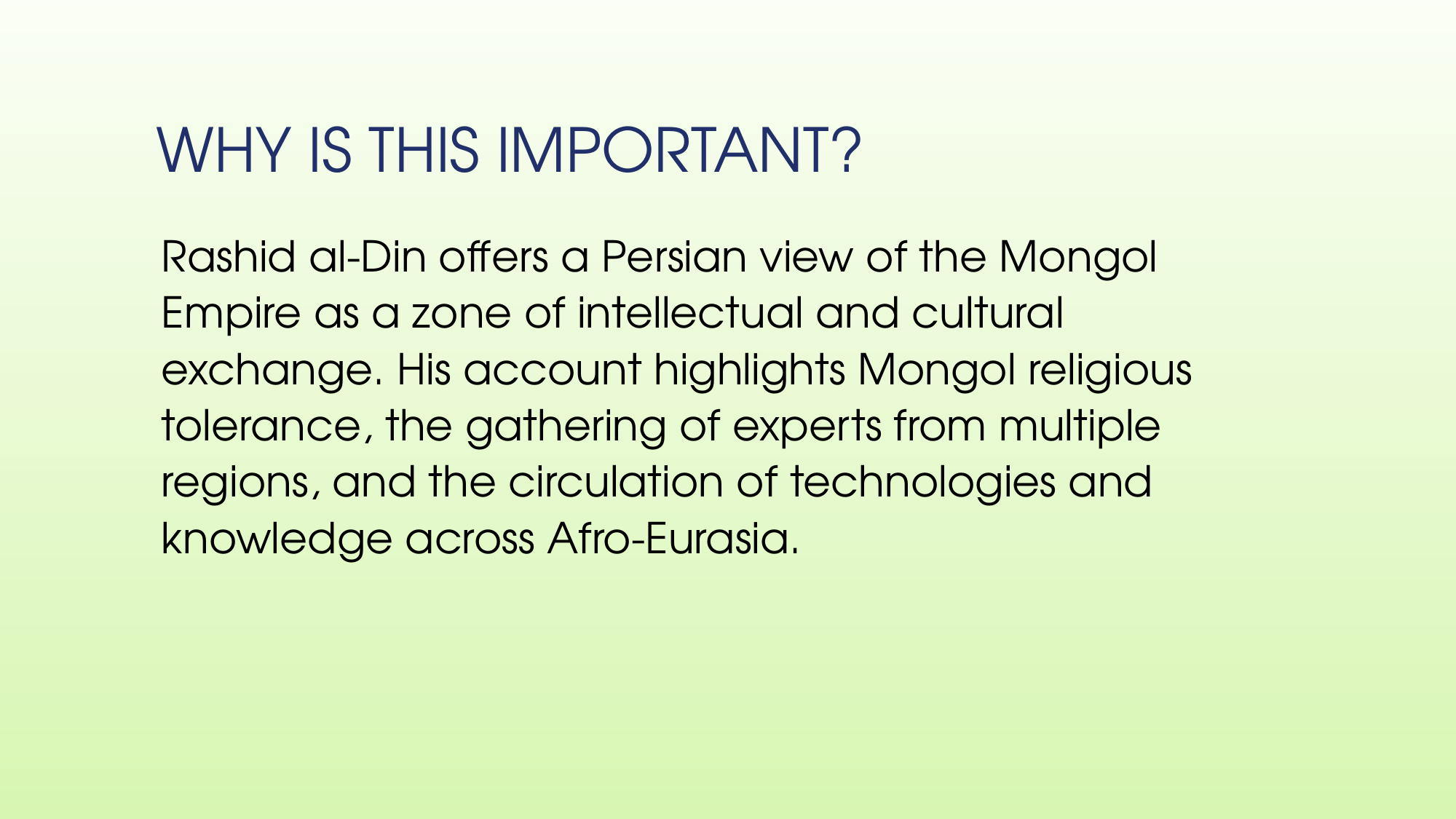

# Why is this important?
Rashid al-Din offers a Persian view of the Mongol Empire as a zone of intellectual and cultural exchange. His account highlights Mongol religious tolerance, the gathering of experts from multiple regions, and the circulation of technologies and knowledge across Afro-Eurasia.